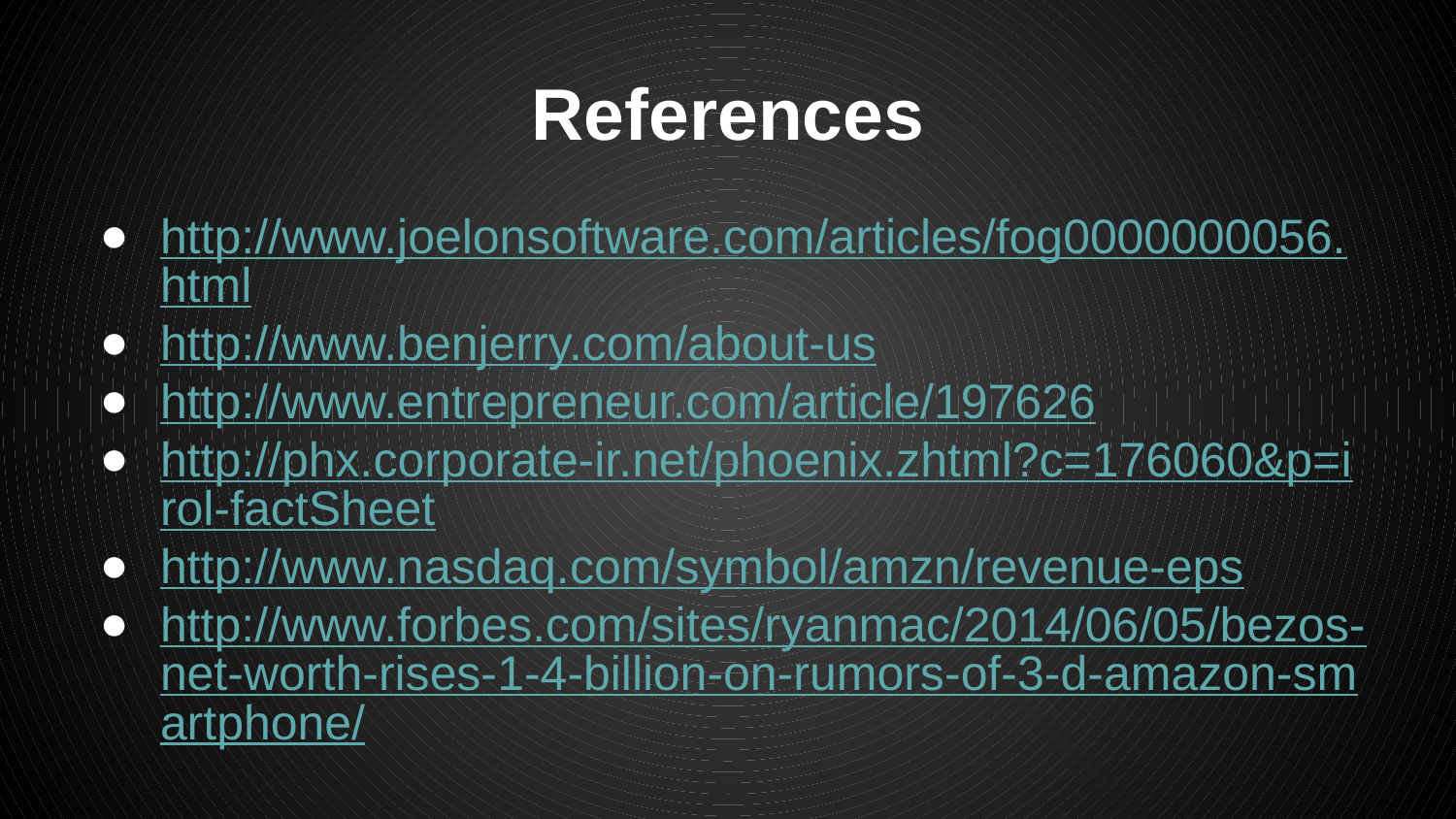

# References
http://www.joelonsoftware.com/articles/fog0000000056.html
http://www.benjerry.com/about-us
http://www.entrepreneur.com/article/197626
http://phx.corporate-ir.net/phoenix.zhtml?c=176060&p=irol-factSheet
http://www.nasdaq.com/symbol/amzn/revenue-eps
http://www.forbes.com/sites/ryanmac/2014/06/05/bezos-net-worth-rises-1-4-billion-on-rumors-of-3-d-amazon-smartphone/